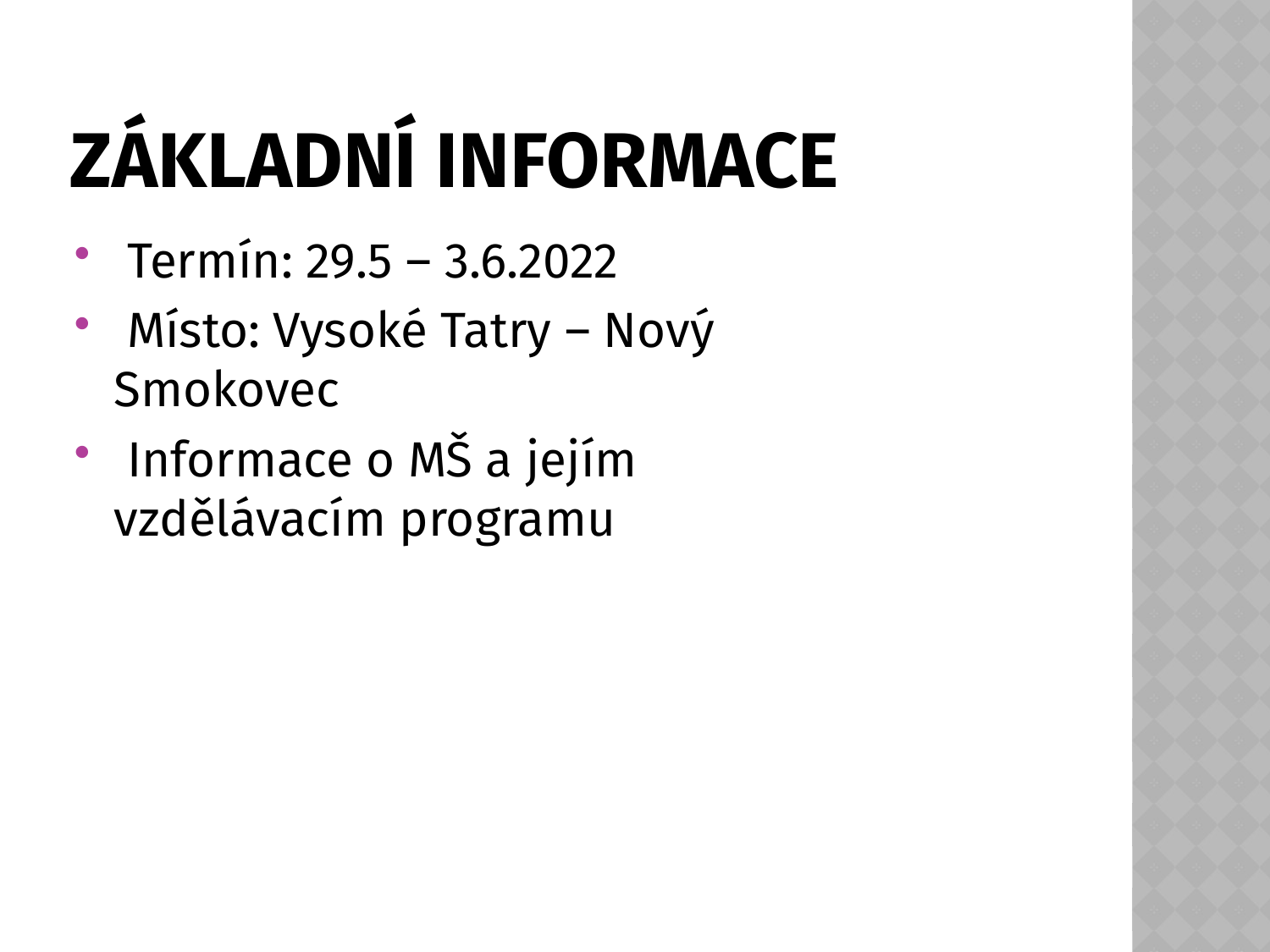

# Základní informace
 Termín: 29.5 – 3.6.2022
 Místo: Vysoké Tatry – Nový Smokovec
 Informace o MŠ a jejím vzdělávacím programu